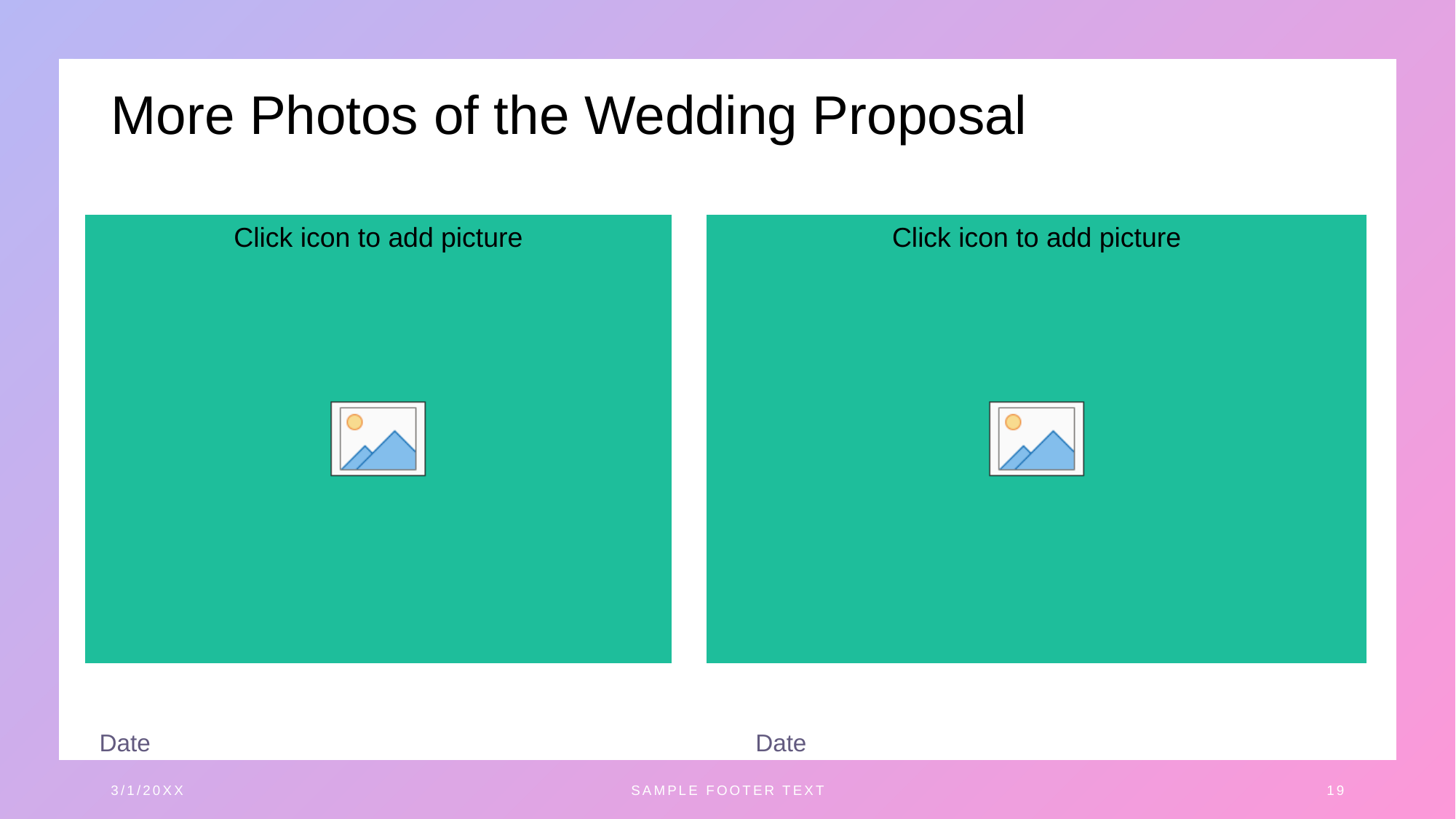

# More Photos of the Wedding Proposal

Date
Date

3/1/20XX
SAMPLE FOOTER TEXT
19